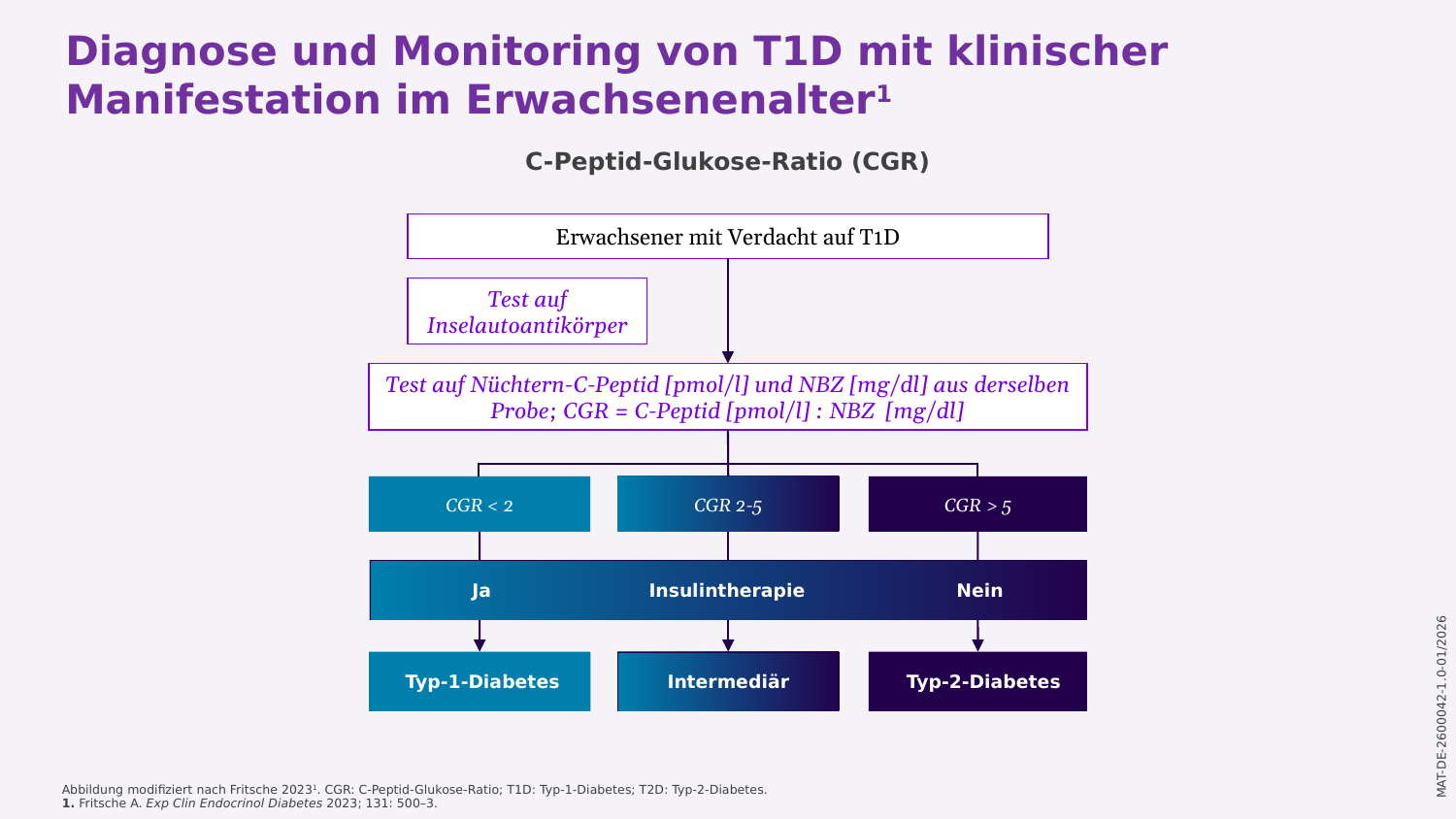

Diagnose und Monitoring von T1D mit klinischer Manifestation im Erwachsenenalter1
C-Peptid-Glukose-Ratio (CGR)
Erwachsener mit Verdacht auf T1D
Test auf Inselautoantikörper
Test auf Nüchtern-C-Peptid [pmol/l] und NBZ [mg/dl] aus derselben Probe; CGR = C-Peptid [pmol/l] : NBZ  [mg/dl]

CGR < 2
CGR 2-5
CGR > 5
   Ja                         Insulintherapie                        Nein
Typ-1-Diabetes
Typ-2-Diabetes
Intermediär

Abbildung modifiziert nach Fritsche 20231. CGR: C-Peptid-Glukose-Ratio; T1D: Typ-1-Diabetes; T2D: Typ-2-Diabetes.
1. Fritsche A. Exp Clin Endocrinol Diabetes 2023; 131: 500–3.